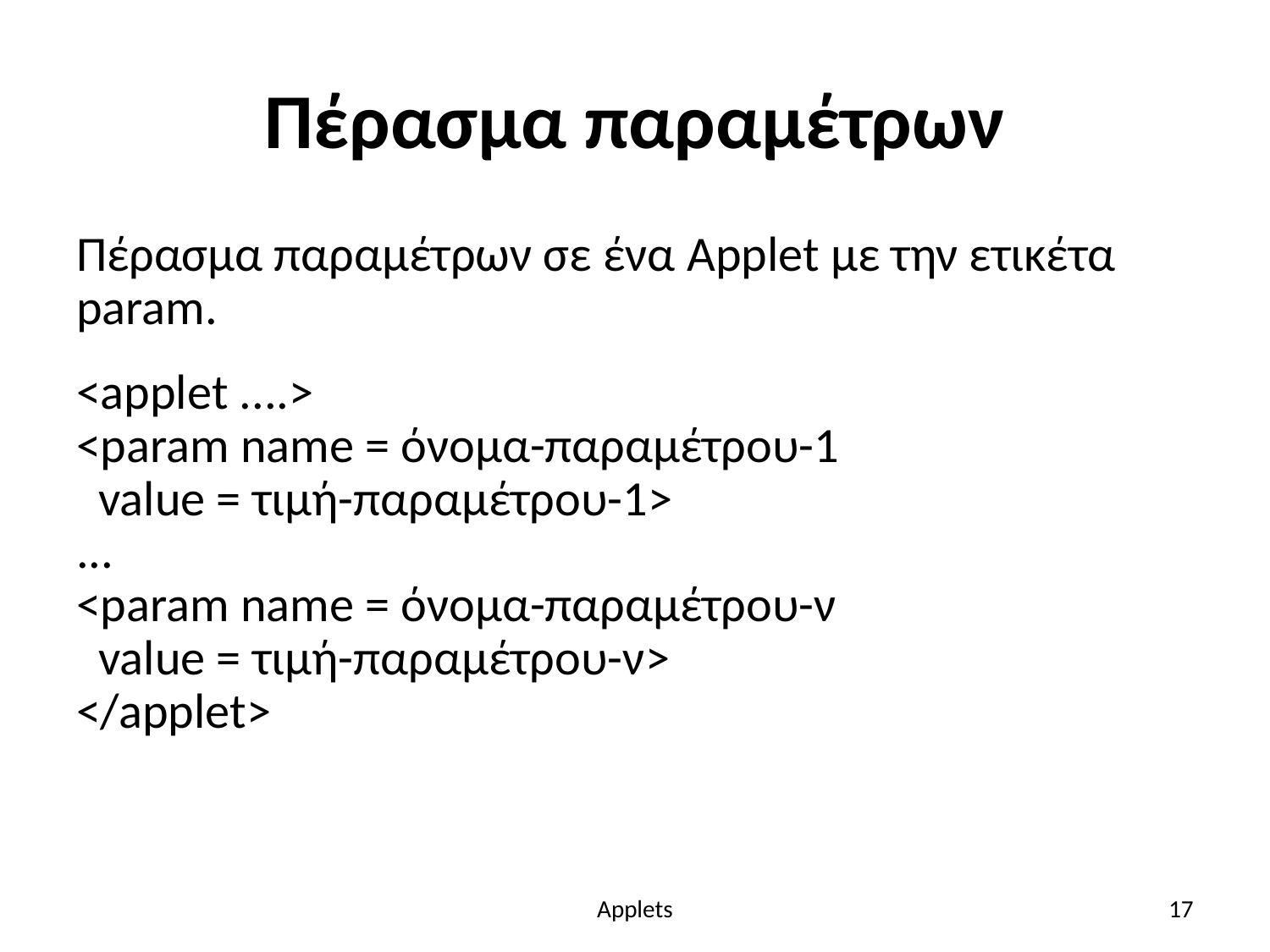

# Πέρασμα παραμέτρων
Πέρασμα παραμέτρων σε ένα Applet με την ετικέτα param.
<applet ....>
<param name = όνομα-παραμέτρου-1
  value = τιμή-παραμέτρου-1>
...
<param name = όνομα-παραμέτρου-ν
  value = τιμή-παραμέτρου-ν>
</applet>

Applets
17